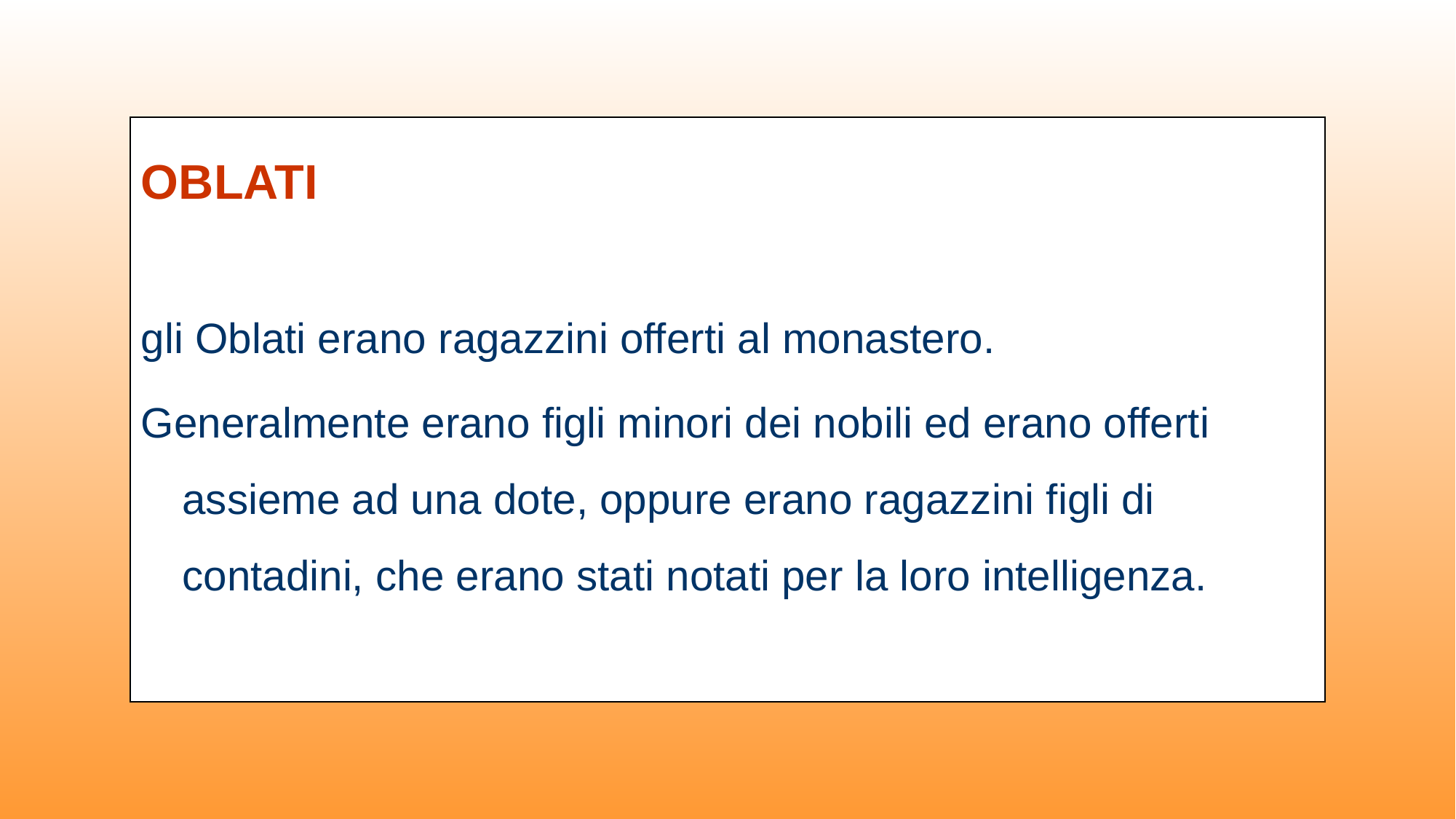

OBLATI

gli Oblati erano ragazzini offerti al monastero.
Generalmente erano figli minori dei nobili ed erano offerti assieme ad una dote, oppure erano ragazzini figli di contadini, che erano stati notati per la loro intelligenza.